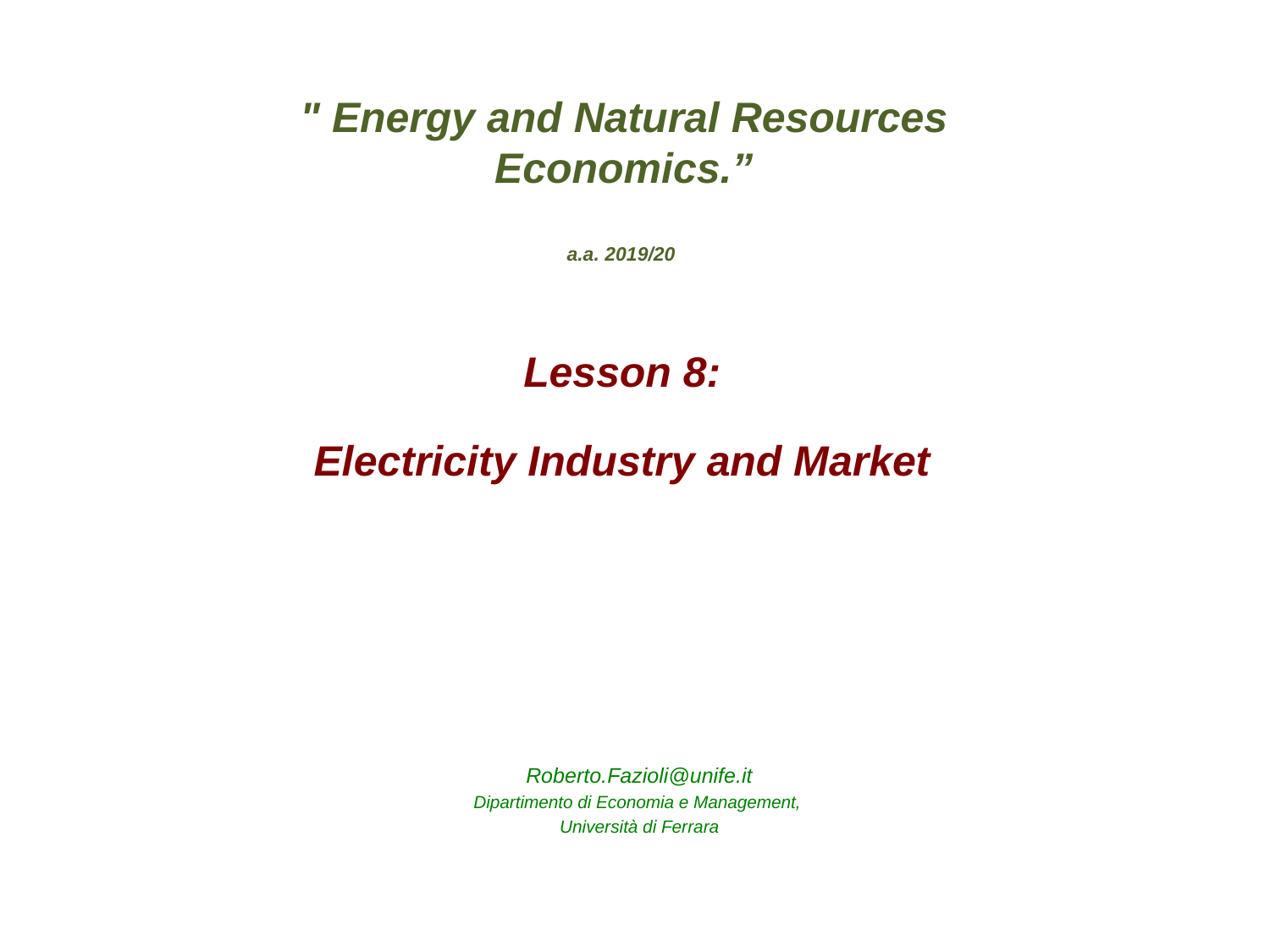

" Energy and Natural Resources Economics.”
a.a. 2019/20
# Lesson 8:   Electricity Industry and Market

Roberto.Fazioli@unife.it
Dipartimento di Economia e Management,
Università di Ferrara